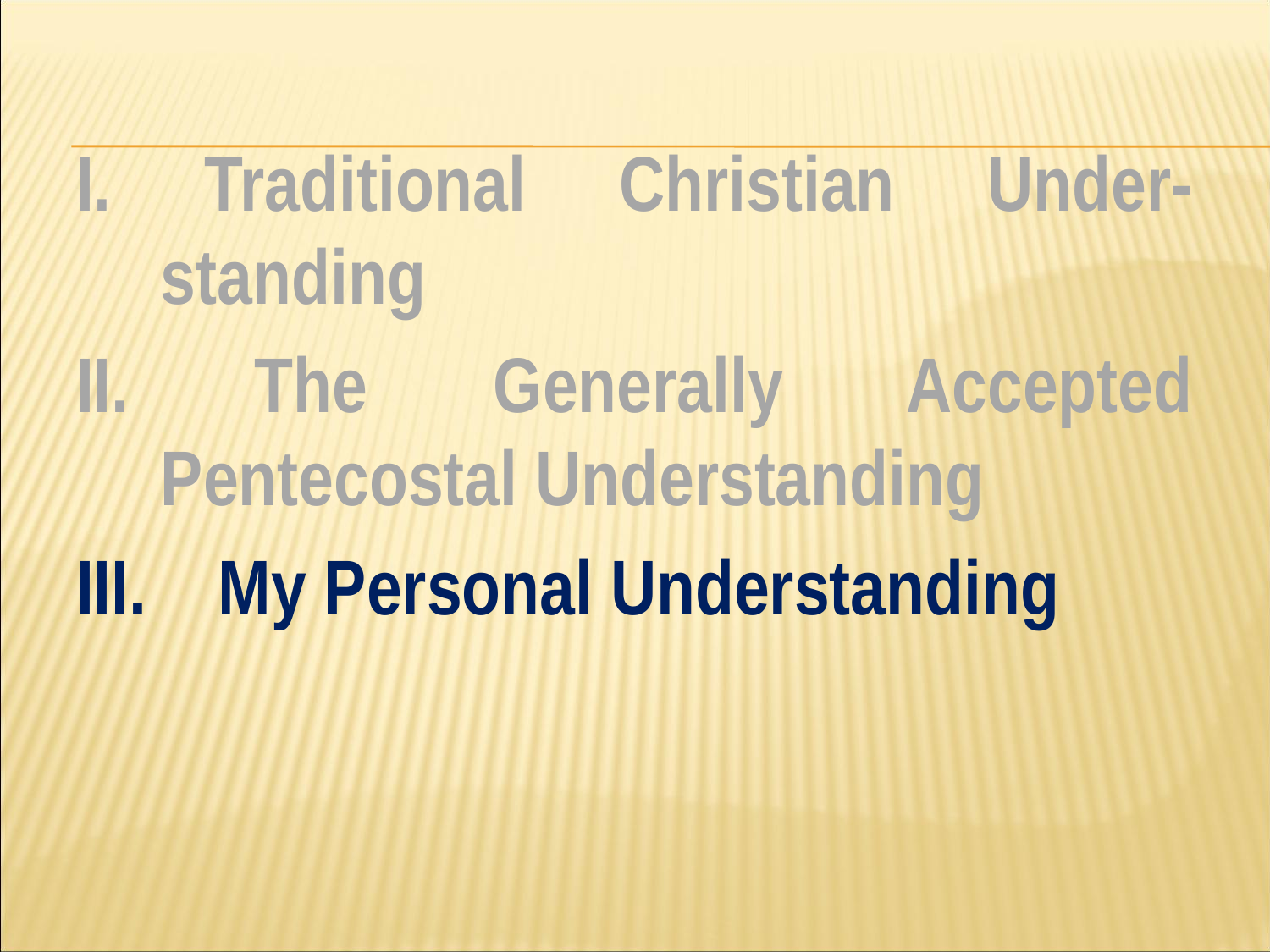

#
I. Traditional Christian Under-standing
II. The Generally Accepted Pentecostal Understanding
III.    My Personal Understanding